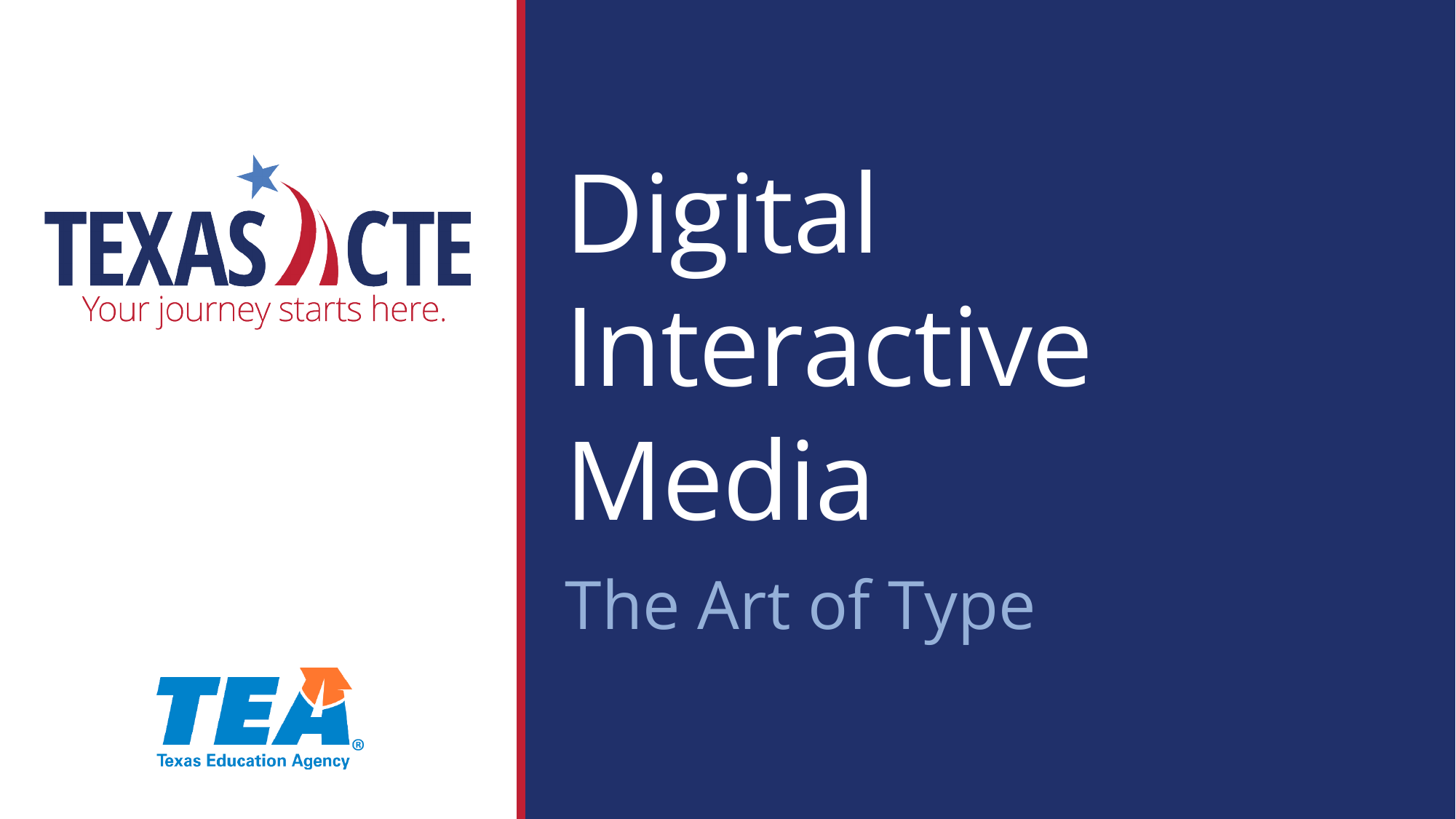

Digital Interactive Media
The Art of Type